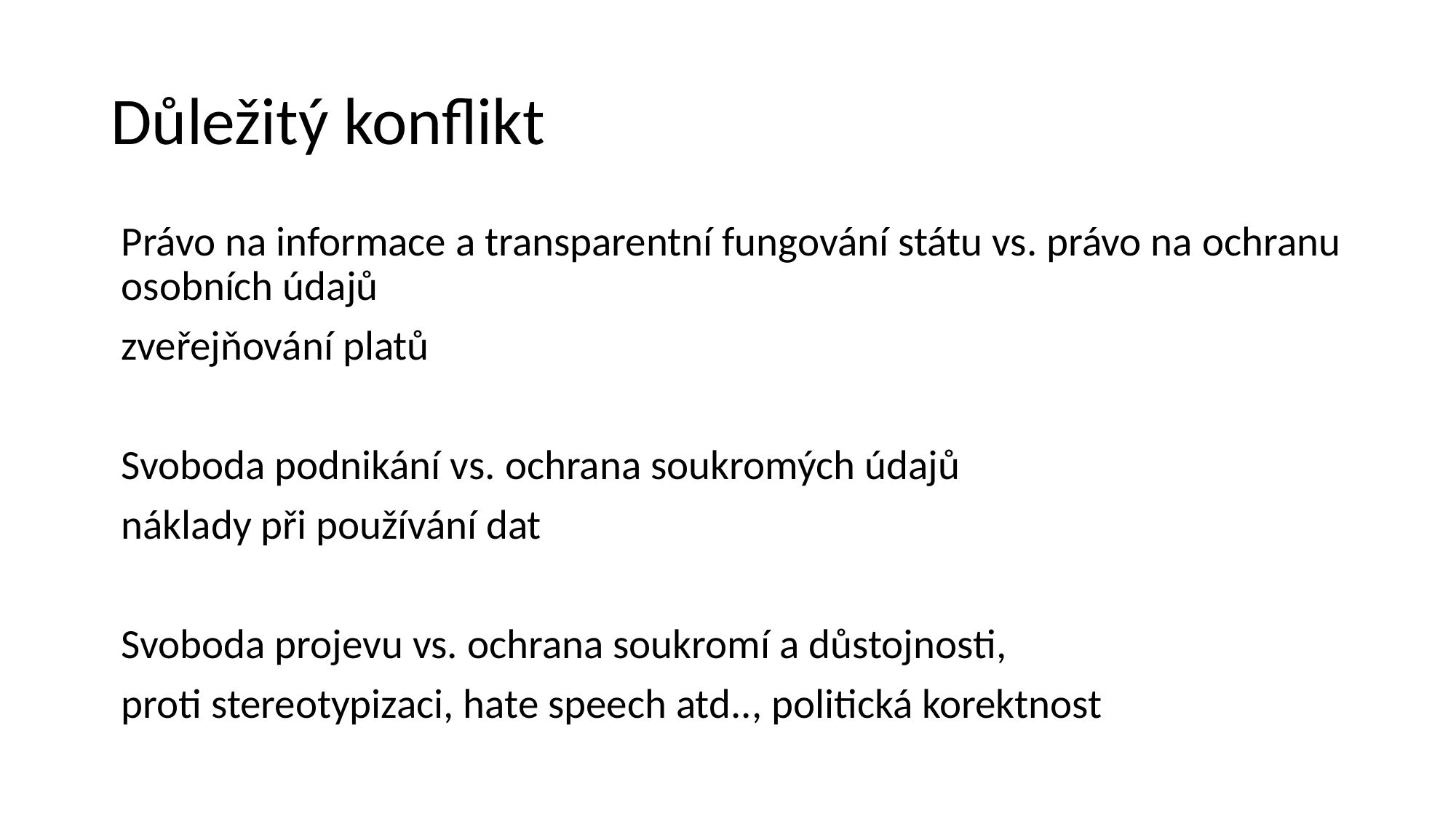

# Důležitý konflikt
Právo na informace a transparentní fungování státu vs. právo na ochranu osobních údajů
zveřejňování platů

Svoboda podnikání vs. ochrana soukromých údajů
náklady při používání dat

Svoboda projevu vs. ochrana soukromí a důstojnosti,
proti stereotypizaci, hate speech atd.., politická korektnost